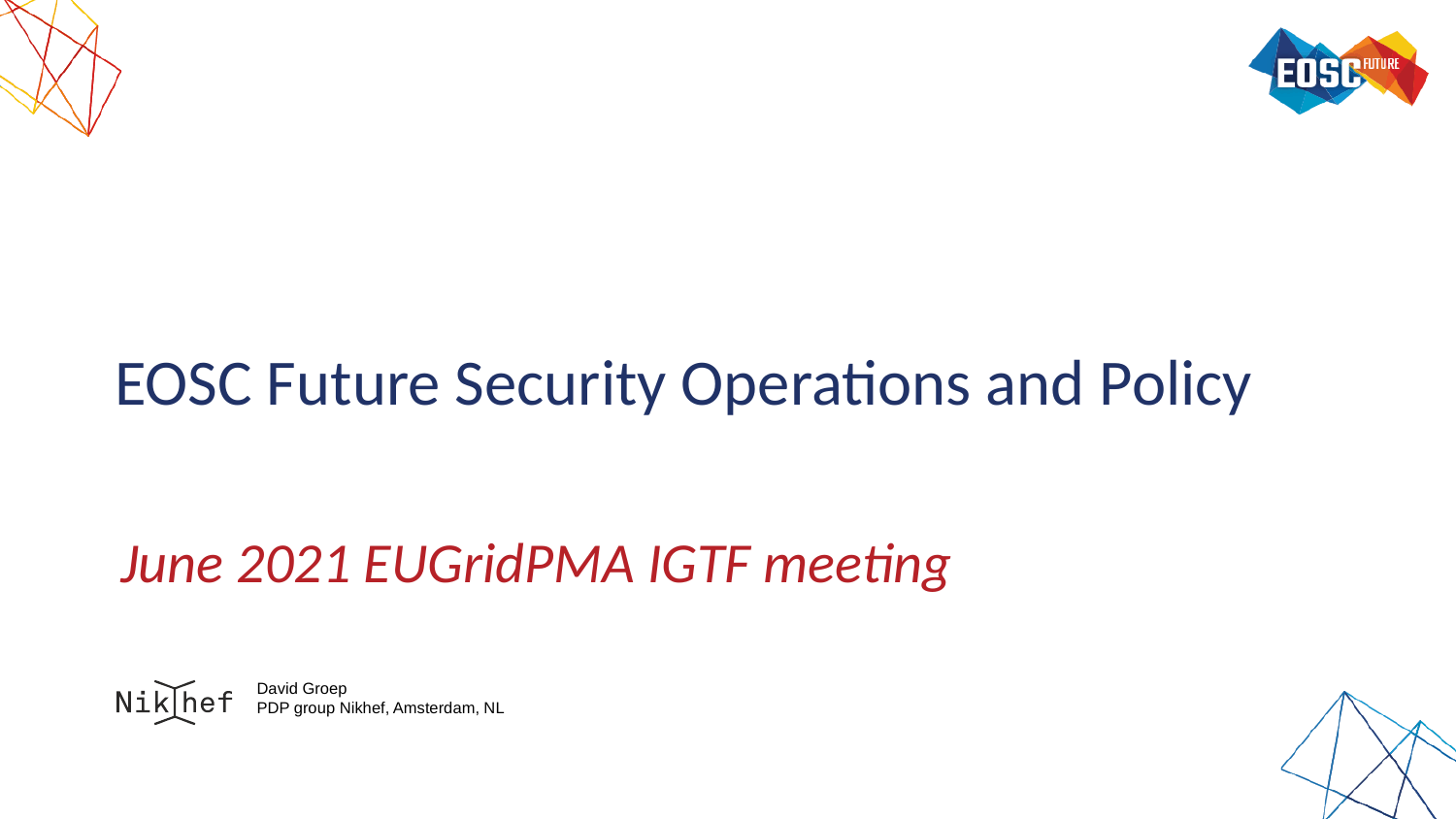

# EOSC Future Security Operations and Policy
June 2021 EUGridPMA IGTF meeting